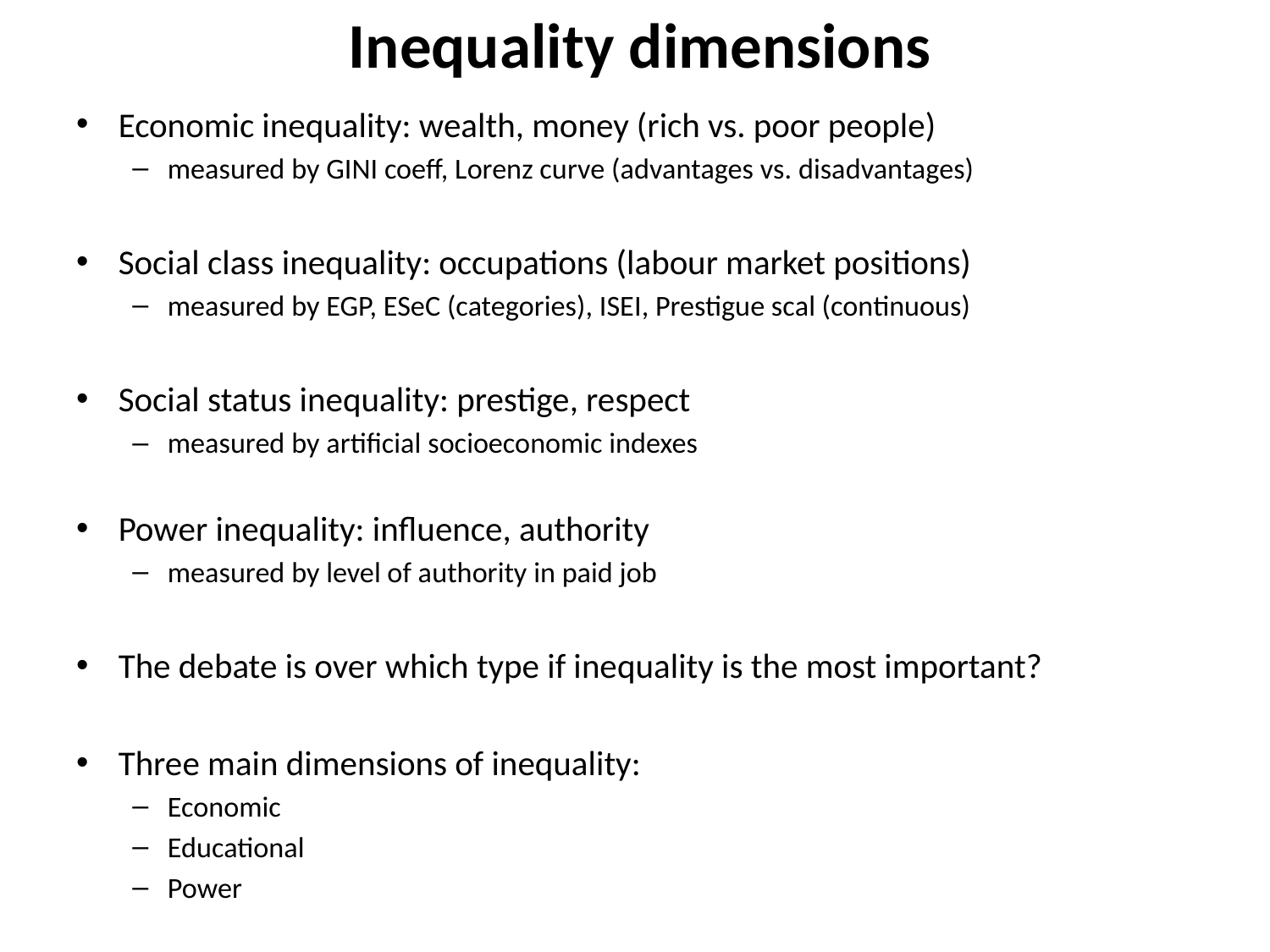

Inequality dimensions
Economic inequality: wealth, money (rich vs. poor people)
measured by GINI coeff, Lorenz curve (advantages vs. disadvantages)

Social class inequality: occupations (labour market positions)
measured by EGP, ESeC (categories), ISEI, Prestigue scal (continuous)

Social status inequality: prestige, respect
measured by artificial socioeconomic indexes

Power inequality: influence, authority
measured by level of authority in paid job

The debate is over which type if inequality is the most important?

Three main dimensions of inequality:
Economic
Educational
Power